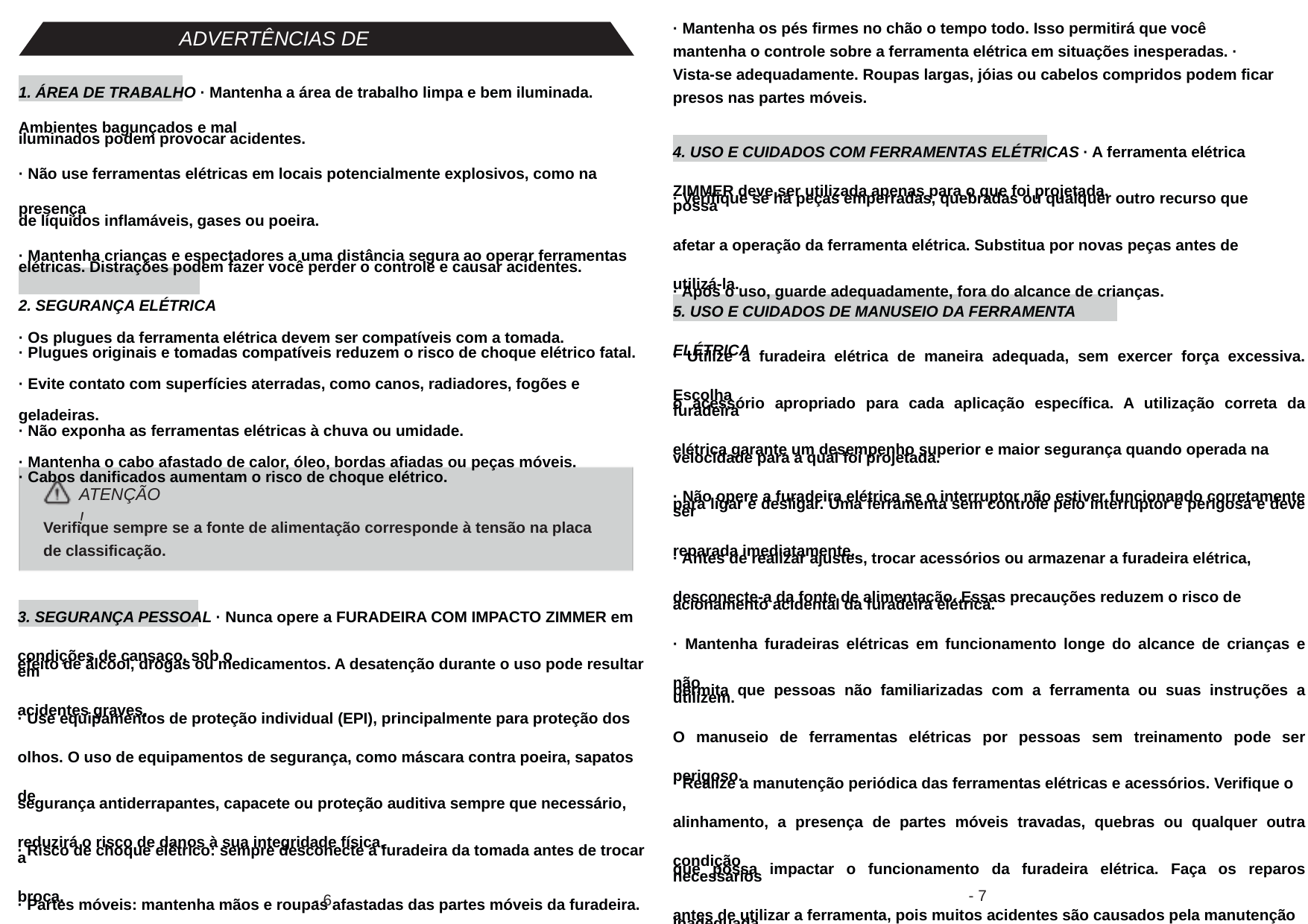

· Mantenha os pés firmes no chão o tempo todo. Isso permitirá que você mantenha o controle sobre a ferramenta elétrica em situações inesperadas. · Vista-se adequadamente. Roupas largas, jóias ou cabelos compridos podem ficar presos nas partes móveis.
ADVERTÊNCIAS DE SEGURANÇA

1. ÁREA DE TRABALHO · Mantenha a área de trabalho limpa e bem iluminada. Ambientes bagunçados e mal
iluminados podem provocar acidentes.
· Não use ferramentas elétricas em locais potencialmente explosivos, como na presença
de líquidos inflamáveis, gases ou poeira.
· Mantenha crianças e espectadores a uma distância segura ao operar ferramentas
elétricas. Distrações podem fazer você perder o controle e causar acidentes.
2. SEGURANÇA ELÉTRICA
· Os plugues da ferramenta elétrica devem ser compatíveis com a tomada.
· Plugues originais e tomadas compatíveis reduzem o risco de choque elétrico fatal.
· Evite contato com superfícies aterradas, como canos, radiadores, fogões e geladeiras.
· Não exponha as ferramentas elétricas à chuva ou umidade.
· Mantenha o cabo afastado de calor, óleo, bordas afiadas ou peças móveis.
· Cabos danificados aumentam o risco de choque elétrico.

4. USO E CUIDADOS COM FERRAMENTAS ELÉTRICAS · A ferramenta elétrica ZIMMER deve ser utilizada apenas para o que foi projetada.
· Verifique se há peças emperradas, quebradas ou qualquer outro recurso que possa
afetar a operação da ferramenta elétrica. Substitua por novas peças antes de utilizá-la.
· Após o uso, guarde adequadamente, fora do alcance de crianças.

5. USO E CUIDADOS DE MANUSEIO DA FERRAMENTA ELÉTRICA

· Utilize a furadeira elétrica de maneira adequada, sem exercer força excessiva. Escolha
o acessório apropriado para cada aplicação específica. A utilização correta da furadeira
elétrica garante um desempenho superior e maior segurança quando operada na
velocidade para a qual foi projetada.
· Não opere a furadeira elétrica se o interruptor não estiver funcionando corretamente
para ligar e desligar. Uma ferramenta sem controle pelo interruptor é perigosa e deve ser
reparada imediatamente.
· Antes de realizar ajustes, trocar acessórios ou armazenar a furadeira elétrica,
desconecte-a da fonte de alimentação. Essas precauções reduzem o risco de
acionamento acidental da furadeira elétrica.
· Mantenha furadeiras elétricas em funcionamento longe do alcance de crianças e não
permita que pessoas não familiarizadas com a ferramenta ou suas instruções a utilizem.
O manuseio de ferramentas elétricas por pessoas sem treinamento pode ser perigoso.
· Realize a manutenção periódica das ferramentas elétricas e acessórios. Verifique o
alinhamento, a presença de partes móveis travadas, quebras ou qualquer outra condição
que possa impactar o funcionamento da furadeira elétrica. Faça os reparos necessários
antes de utilizar a ferramenta, pois muitos acidentes são causados pela manutenção
inadequada.
· Mantenha os acessórios afiados e limpos. Acessórios com bordas afiadas, têm menos
chance de travar e são mais fáceis de controlar durante o uso.
· Certifique-se de que as empunhaduras e superfícies de pega estejam secas, limpas e

ATENÇÃO!
Verifique sempre se a fonte de alimentação corresponde à tensão na placa de classificação.
3. SEGURANÇA PESSOAL · Nunca opere a FURADEIRA COM IMPACTO ZIMMER em condições de cansaço, sob o
efeito de álcool, drogas ou medicamentos. A desatenção durante o uso pode resultar em
acidentes graves.
· Use equipamentos de proteção individual (EPI), principalmente para proteção dos
olhos. O uso de equipamentos de segurança, como máscara contra poeira, sapatos de
segurança antiderrapantes, capacete ou proteção auditiva sempre que necessário,
reduzirá o risco de danos à sua integridade física.
· Risco de choque elétrico: sempre desconecte a furadeira da tomada antes de trocar a
broca.
· Partes móveis: mantenha mãos e roupas afastadas das partes móveis da furadeira.

- 6 -
- 7 -